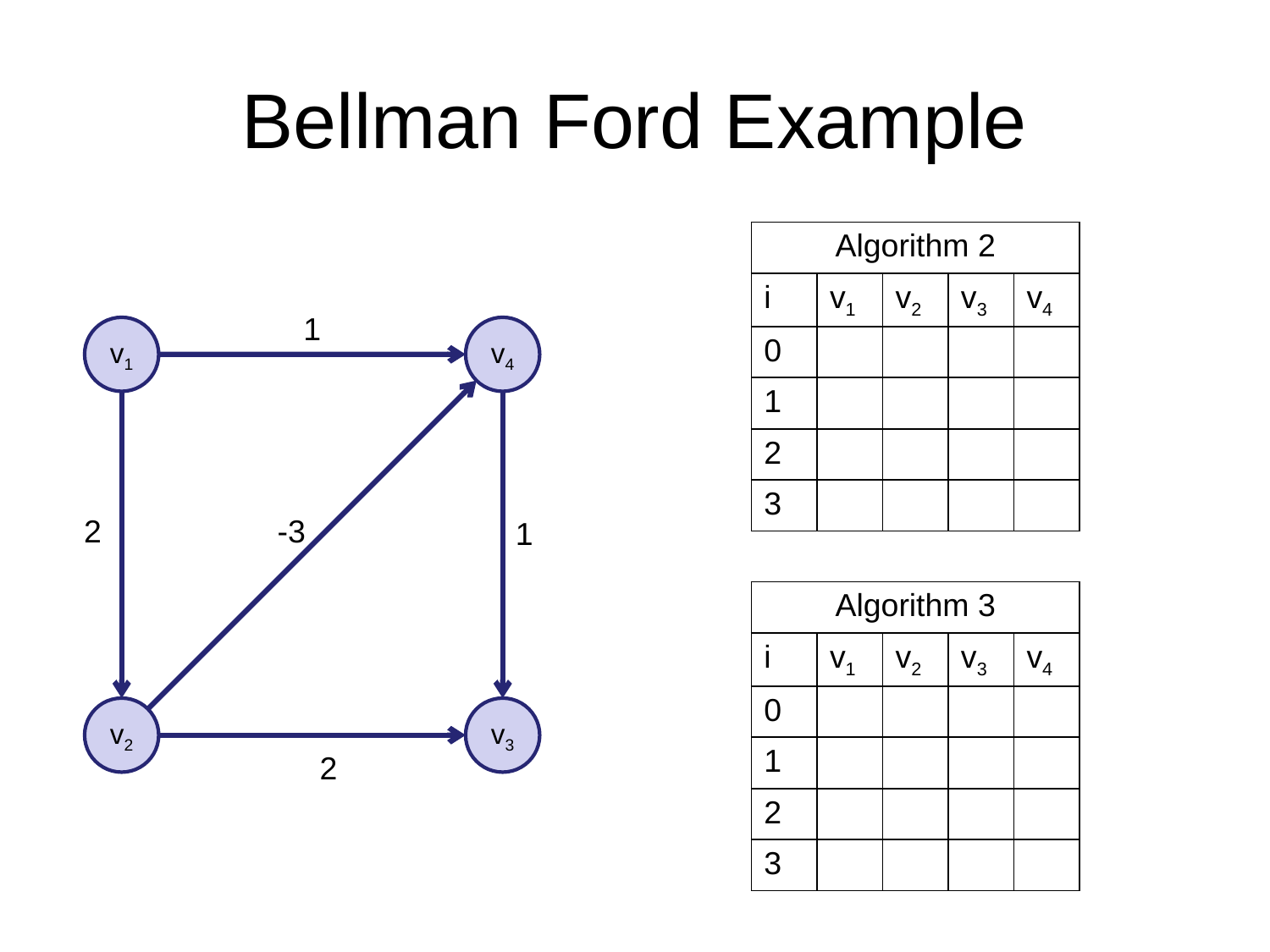

# Bellman Ford Example
| Algorithm 2 |  |  |  |  |
| --- | --- | --- | --- | --- |
| i | v1 | v2 | v3 | v4 |
| 0 |  |  |  |  |
| 1 |  |  |  |  |
| 2 |  |  |  |  |
| 3 |  |  |  |  |
1
v1
v4
2
-3
1
| Algorithm 3 |  |  |  |  |
| --- | --- | --- | --- | --- |
| i | v1 | v2 | v3 | v4 |
| 0 |  |  |  |  |
| 1 |  |  |  |  |
| 2 |  |  |  |  |
| 3 |  |  |  |  |
v2
v3
2